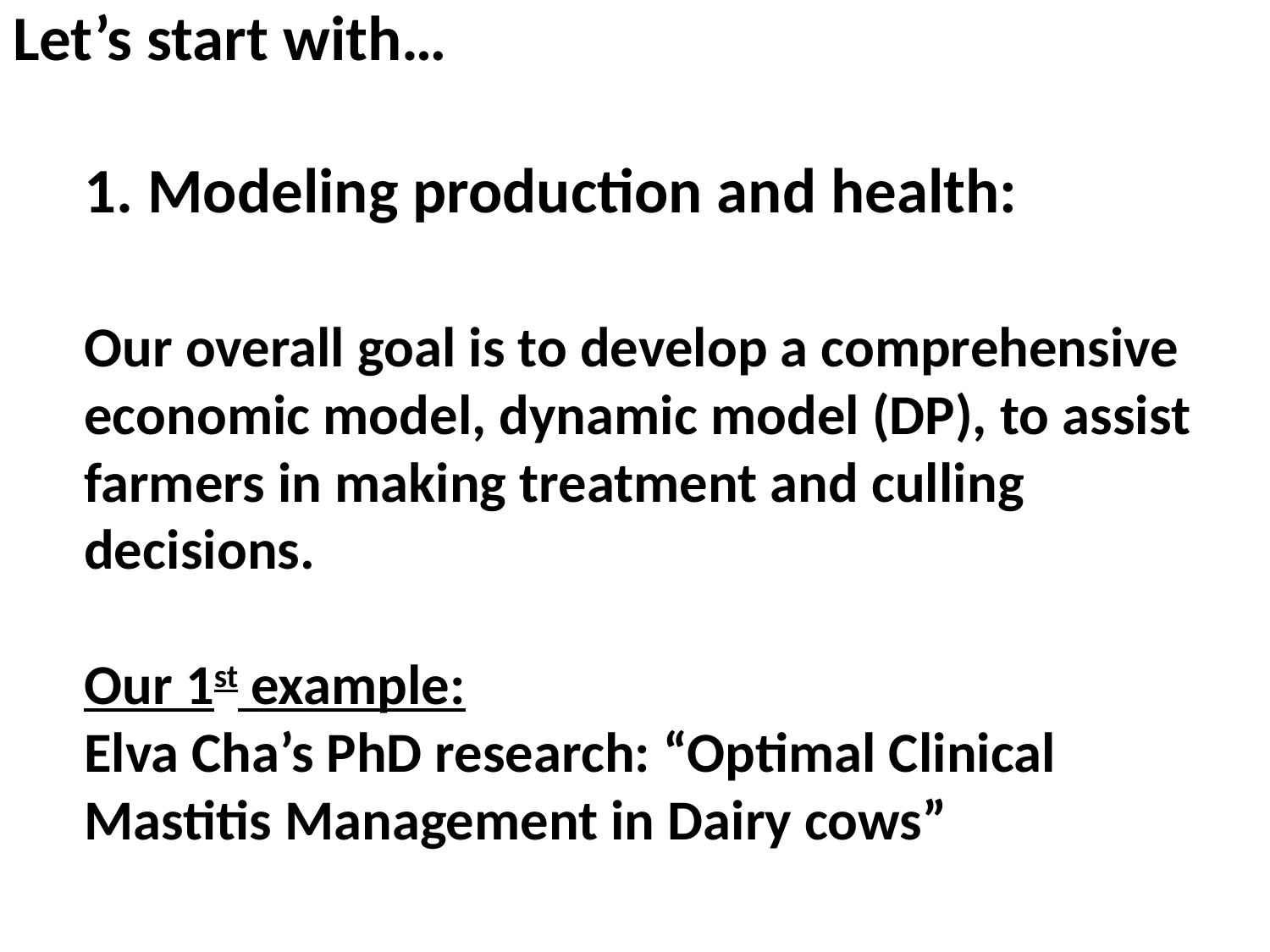

# Let’s start with… 1. Modeling production and health: Our overall goal is to develop a comprehensive economic model, dynamic model (DP), to assist farmers in making treatment and culling decisions. Our 1st example: Elva Cha’s PhD research: “Optimal Clinical Mastitis Management in Dairy cows”